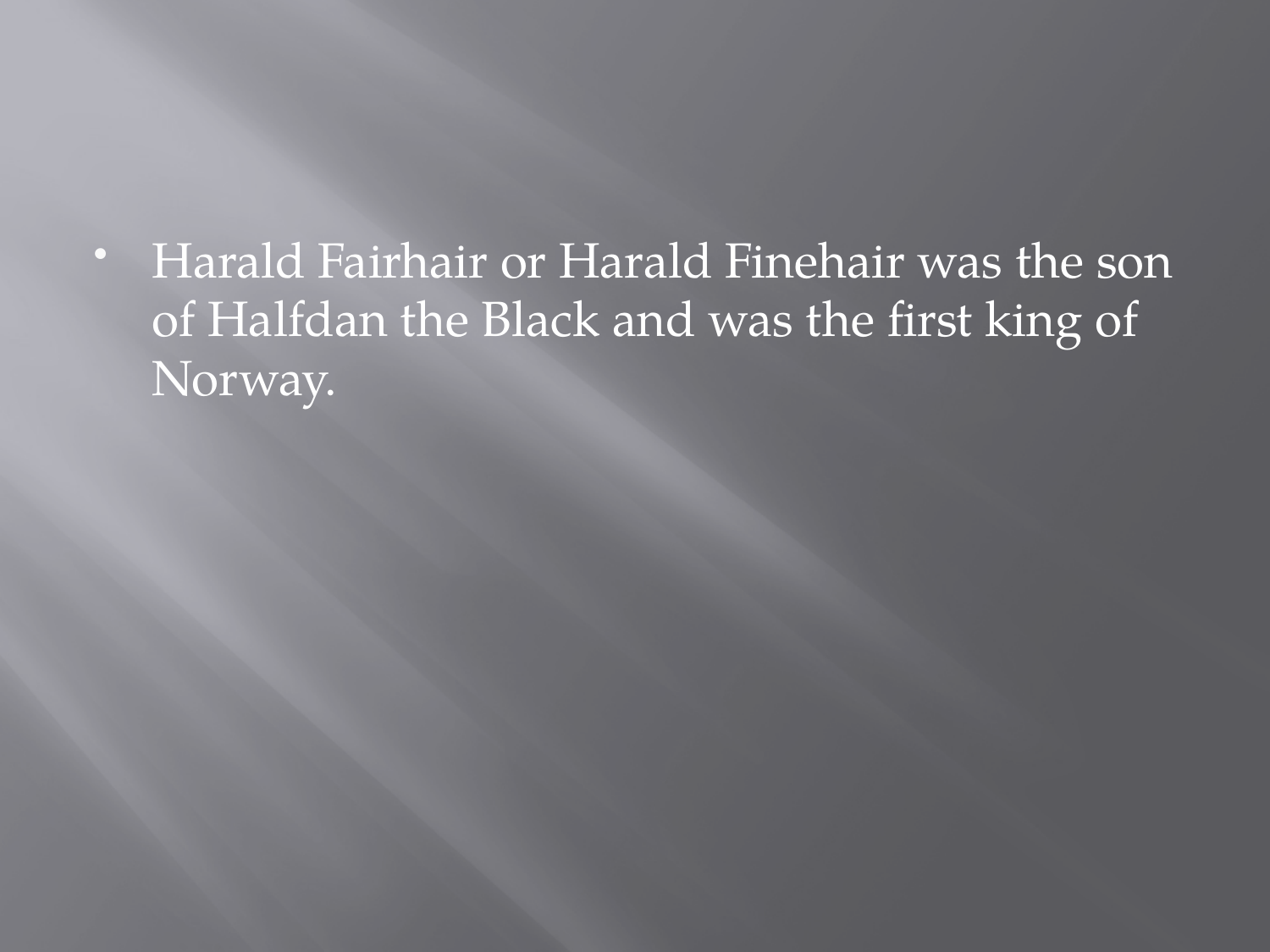

#
Harald Fairhair or Harald Finehair was the son of Halfdan the Black and was the first king of Norway.